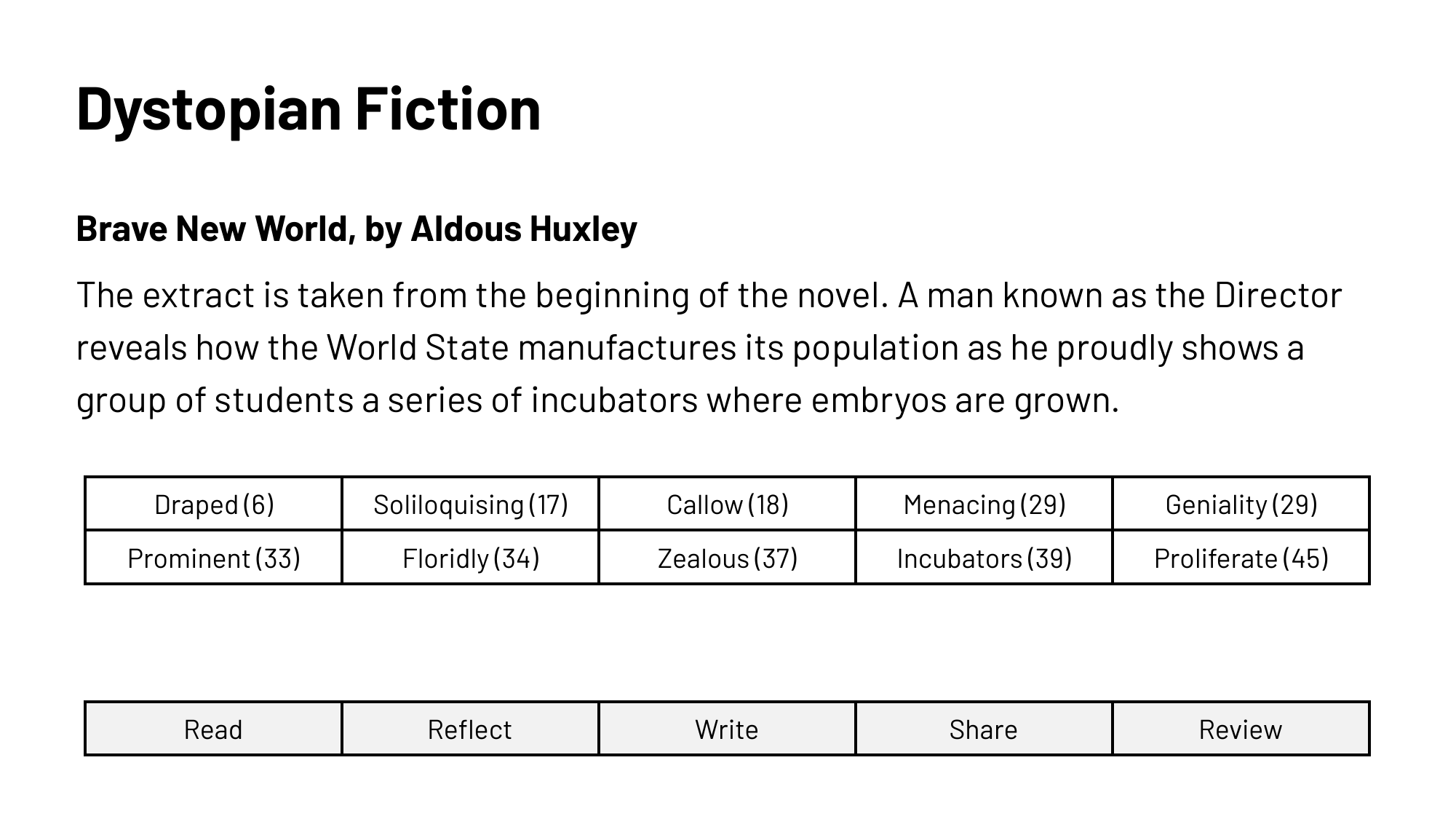

Dystopian Fiction

Brave New World, by Aldous Huxley

The extract is taken from the beginning of the novel. A man known as the Director reveals how the World State manufactures its population as he proudly shows a group of students a series of incubators where embryos are grown.
| Draped (6) | Soliloquising (17) | Callow (18) | Menacing (29) | Geniality (29) |
| --- | --- | --- | --- | --- |
| Prominent (33) | Floridly (34) | Zealous (37) | Incubators (39) | Proliferate (45) |
| Read | Reflect | Write | Share | Review |
| --- | --- | --- | --- | --- |